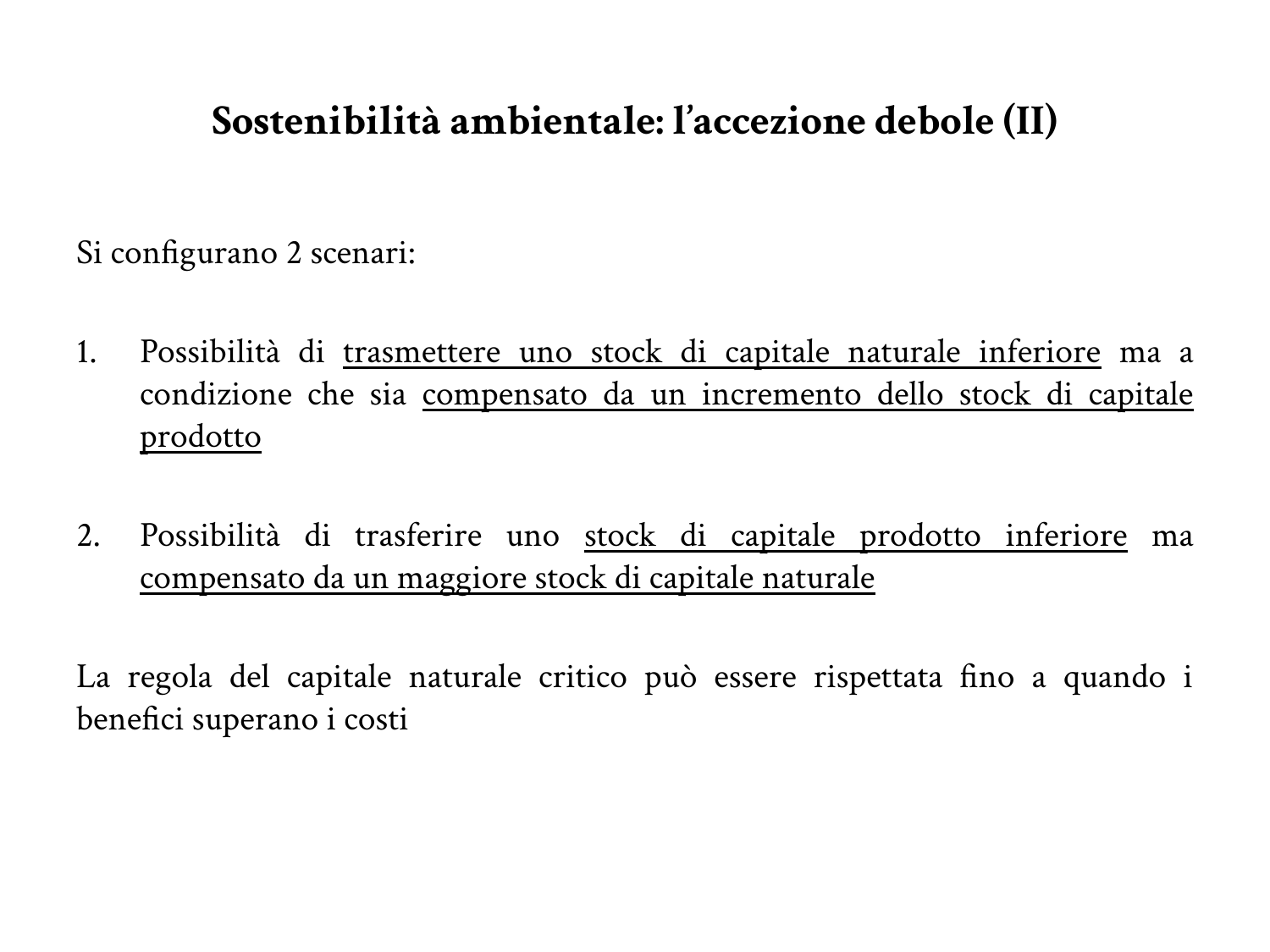

# Sostenibilità ambientale: l’accezione debole (II)
Si configurano 2 scenari:

Possibilità di trasmettere uno stock di capitale naturale inferiore ma a condizione che sia compensato da un incremento dello stock di capitale prodotto

Possibilità di trasferire uno stock di capitale prodotto inferiore ma compensato da un maggiore stock di capitale naturale

La regola del capitale naturale critico può essere rispettata fino a quando i benefici superano i costi